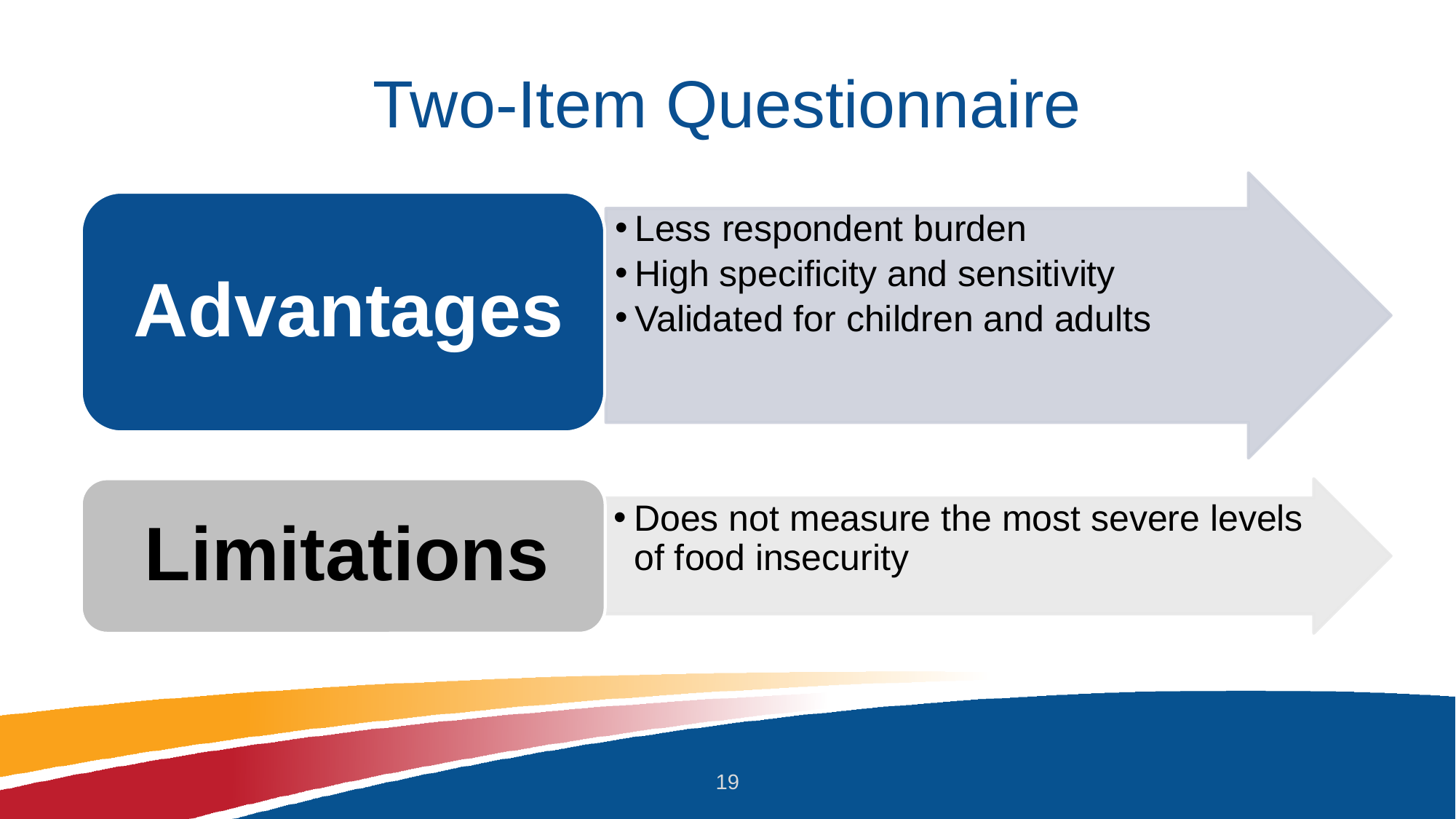

# Two-Item Questionnaire
Less respondent burden
High specificity and sensitivity
Validated for children and adults
Advantages
Does not measure the most severe levels of food insecurity
Limitations
19